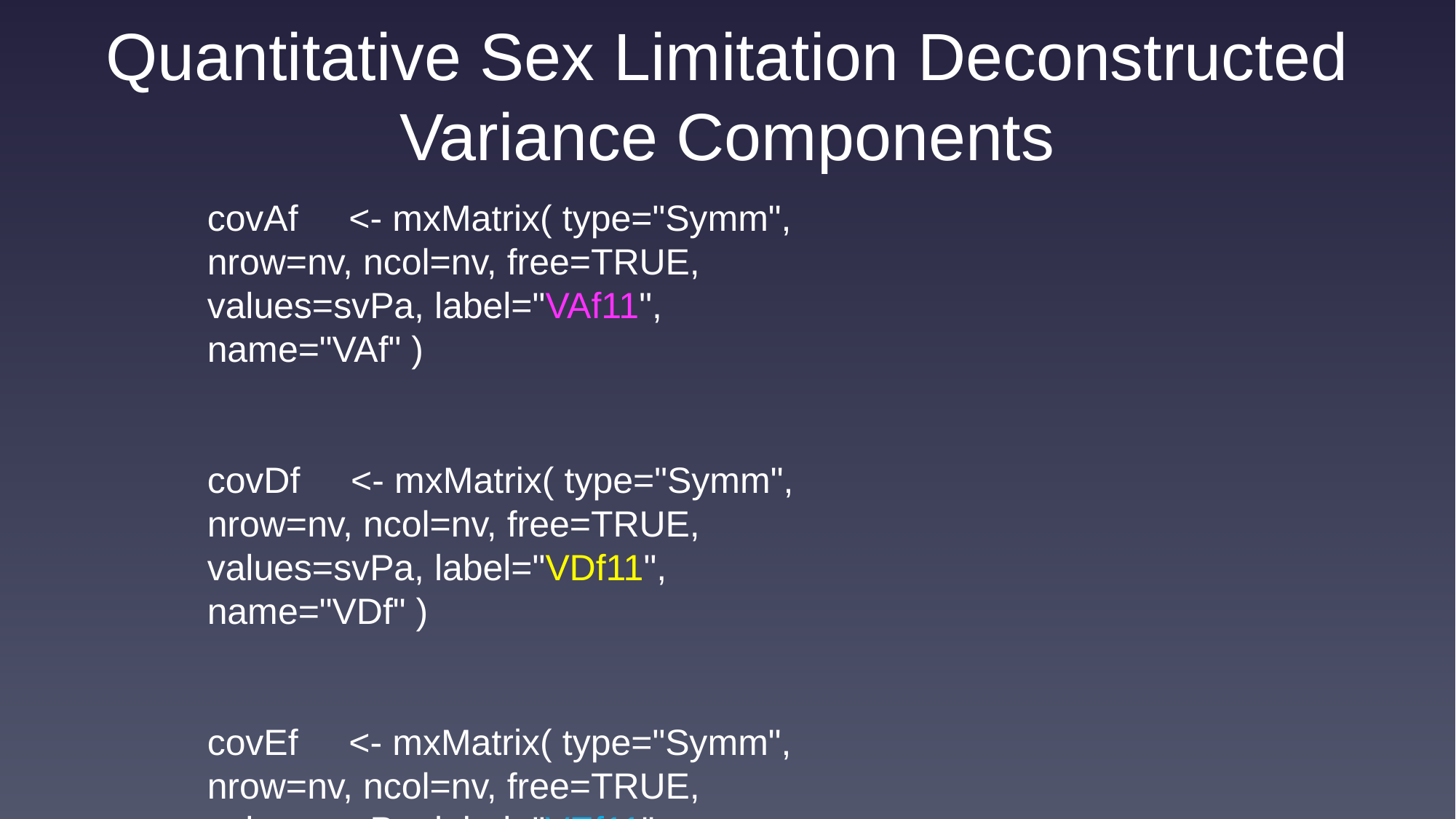

# Quantitative Sex Limitation Deconstructed Variance Components
covAf     <- mxMatrix( type="Symm", nrow=nv, ncol=nv, free=TRUE, values=svPa, label="VAf11", name="VAf" )

covDf     <- mxMatrix( type="Symm", nrow=nv, ncol=nv, free=TRUE, values=svPa, label="VDf11", name="VDf" )

covEf     <- mxMatrix( type="Symm", nrow=nv, ncol=nv, free=TRUE, values=svPe, label="VEf11", name="VEf" )